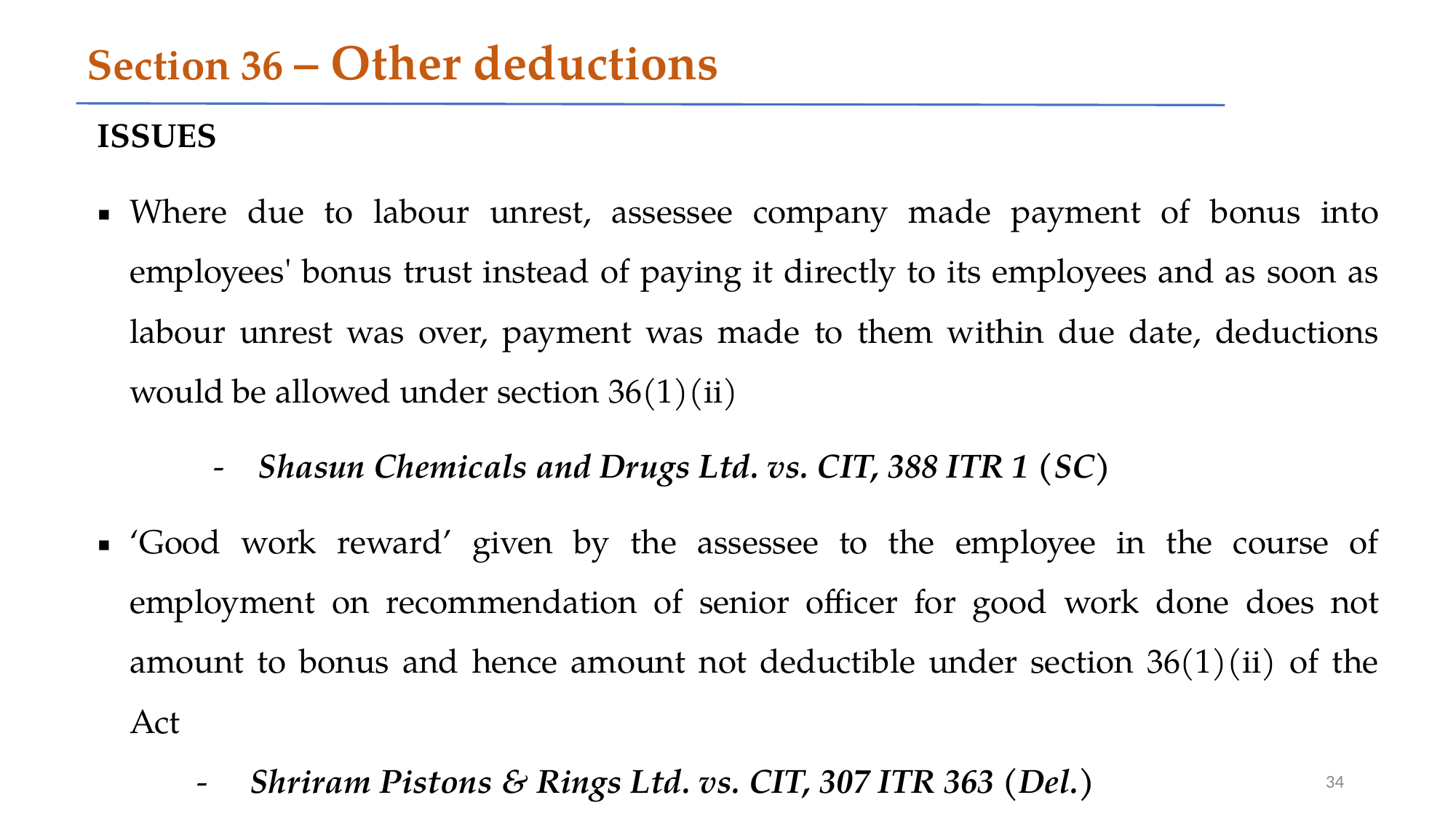

# Section 36 – Other deductions
ISSUES
Where due to labour unrest, assessee company made payment of bonus into employees' bonus trust instead of paying it directly to its employees and as soon as labour unrest was over, payment was made to them within due date, deductions would be allowed under section 36(1)(ii)
          -    Shasun Chemicals and Drugs Ltd. vs. CIT, 388 ITR 1 (SC)
‘Good work reward’ given by the assessee to the employee in the course of employment on recommendation of senior officer for good work done does not amount to bonus and hence amount not deductible under section 36(1)(ii) of the Act
        -     Shriram Pistons & Rings Ltd. vs. CIT, 307 ITR 363 (Del.)

34